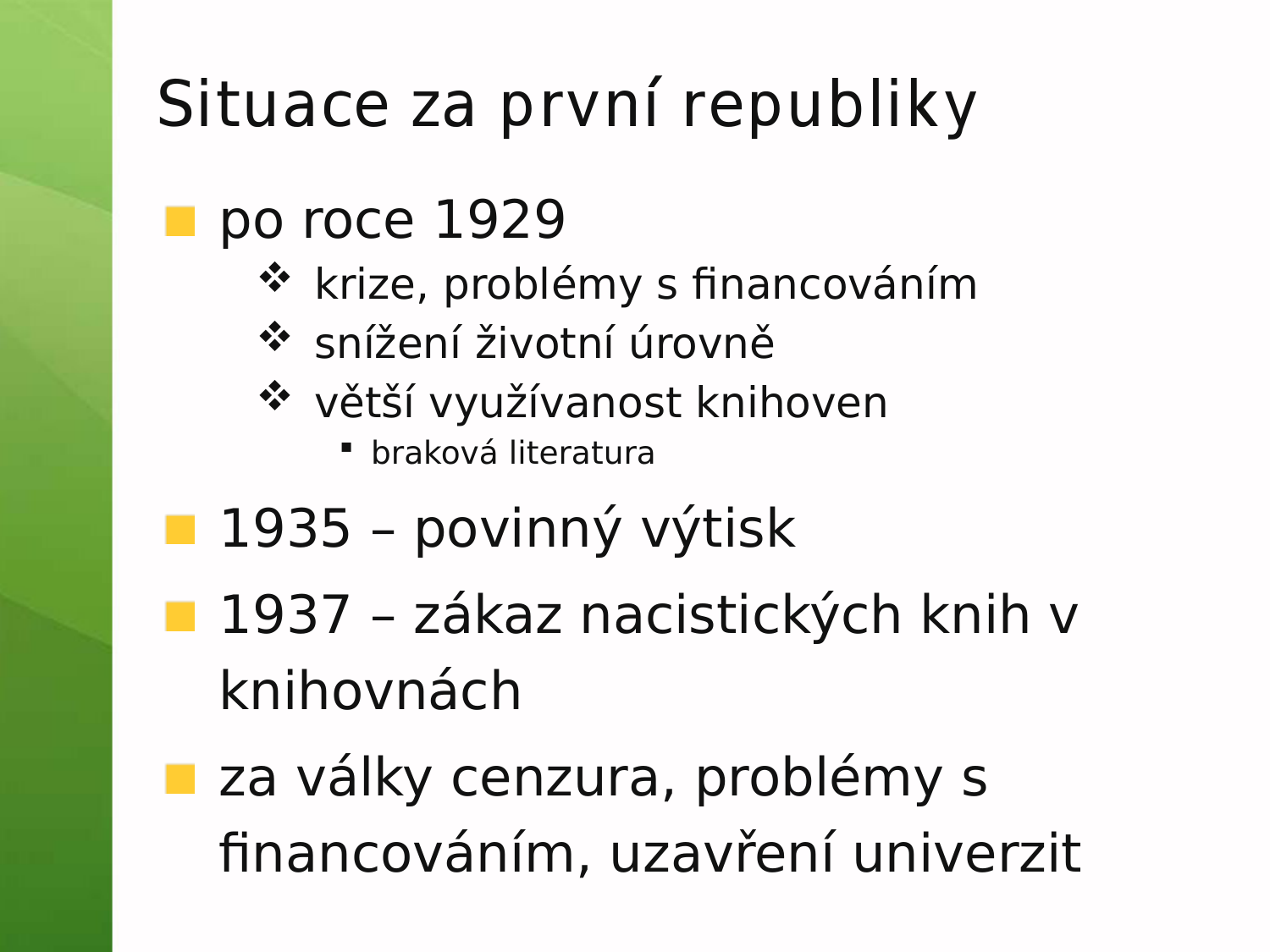

# Situace za první republiky
po roce 1929
krize, problémy s financováním
snížení životní úrovně
větší využívanost knihoven
braková literatura
1935 – povinný výtisk
1937 – zákaz nacistických knih v knihovnách
za války cenzura, problémy s financováním, uzavření univerzit